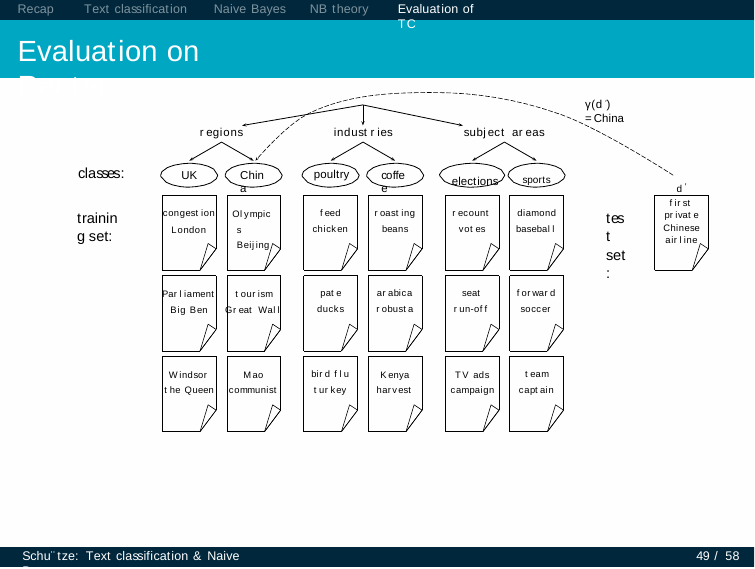

Recap	Text classification	Naive Bayes

Evaluation on Reuters
NB theory
Evaluation of TC

γ(d ′) =China

regions
industries
subject areas

elections	sports

classes:
poultry
UK
China
coffee
d ′

first private Chinese airline
congestion London
feed chicken
roasting beans
recount votes
diamond baseball
Olympics Beijing
training set:
test set:

pate ducks
arabica robusta
seat run-off
forward soccer
tourism
Parliament
Big Ben
Great Wall

team captain
Mao communist
Kenya harvest
bird flu
Windsor
TV ads
the Queen
turkey
campaign

Schu¨tze:  Text classification & Naive Bayes
49 / 58